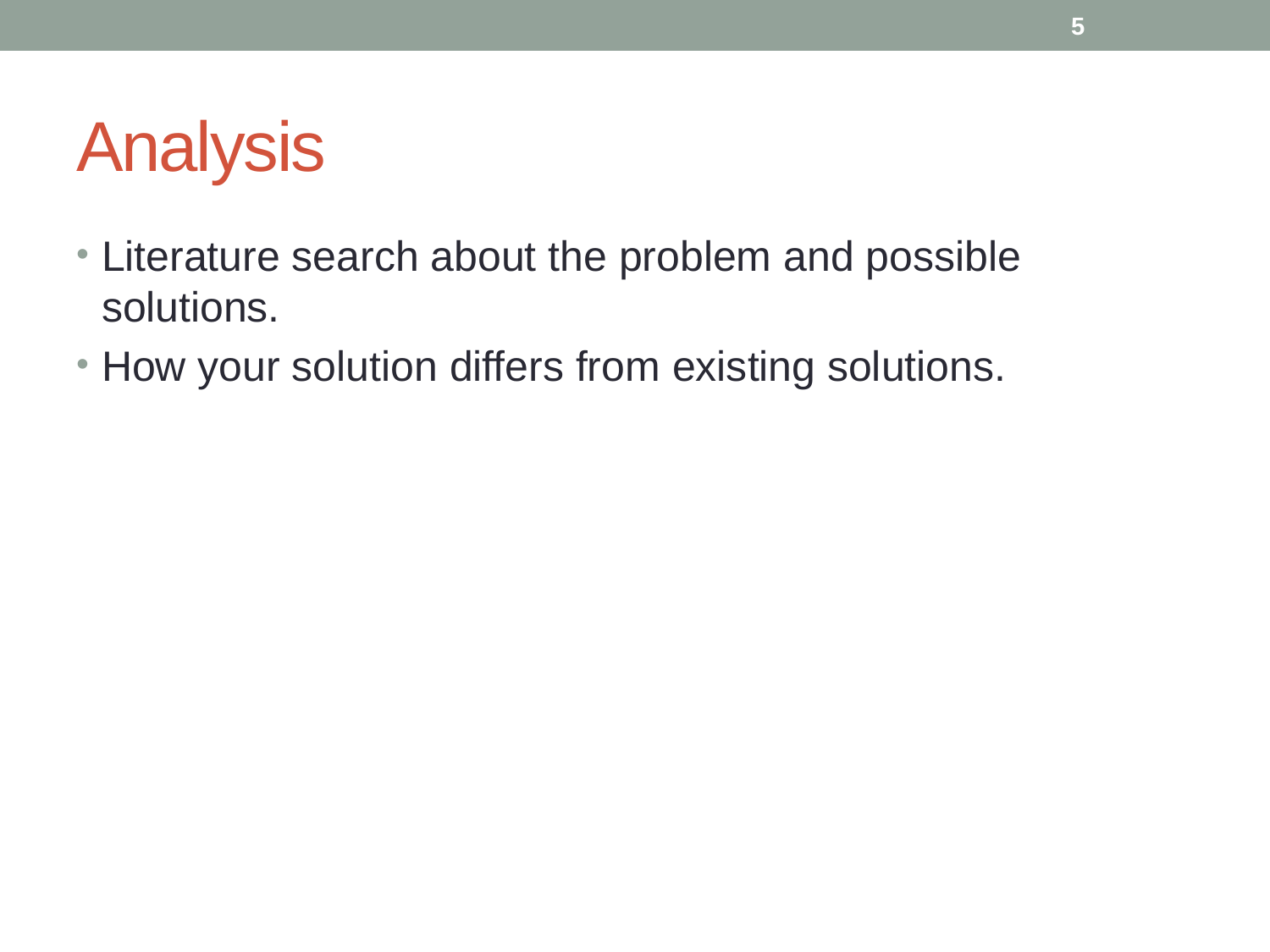

5
# Analysis
Literature search about the problem and possible solutions.
How your solution differs from existing solutions.